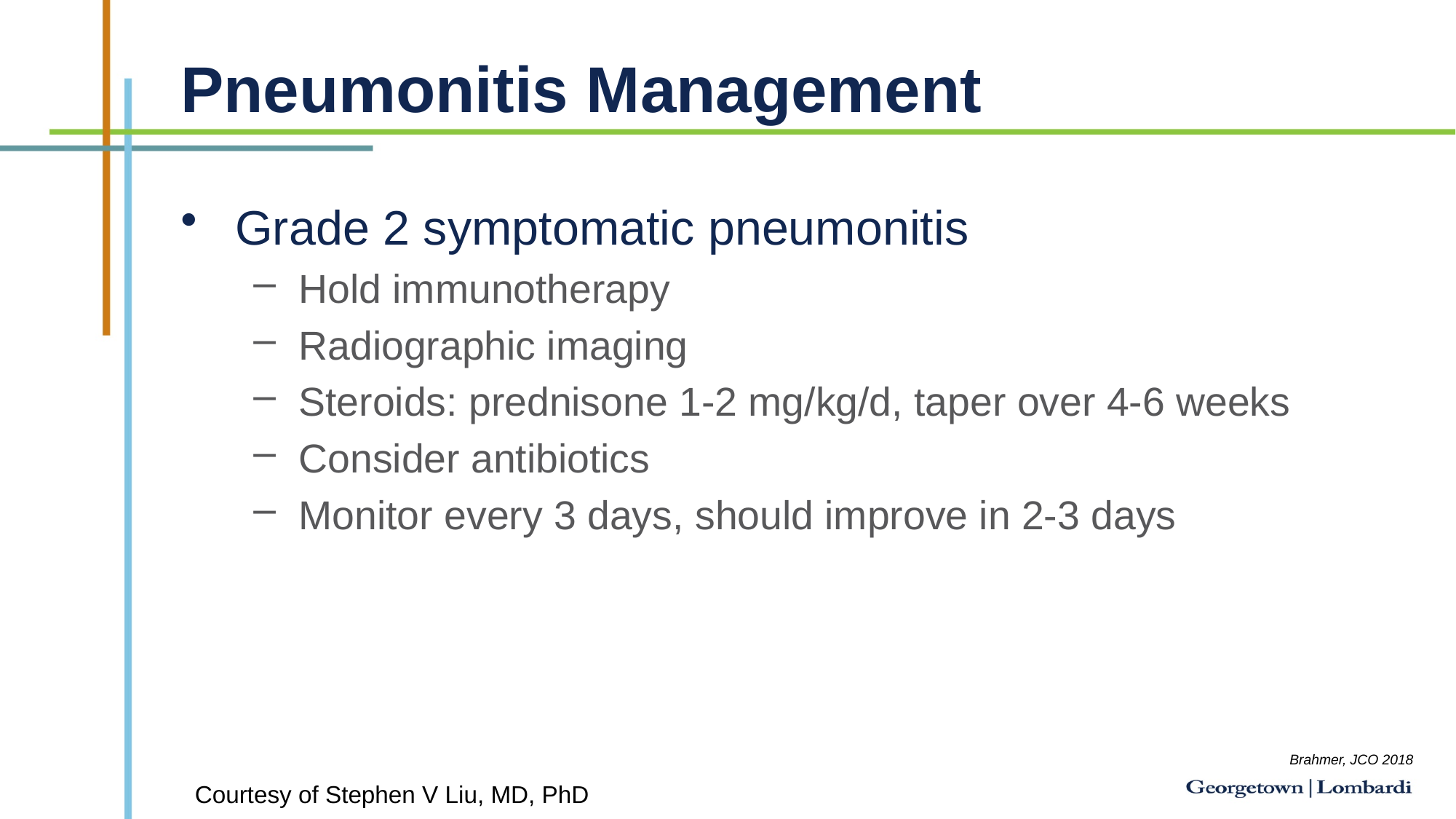

# Pneumonitis Management
Grade 2 symptomatic pneumonitis
Hold immunotherapy
Radiographic imaging
Steroids: prednisone 1-2 mg/kg/d, taper over 4-6 weeks
Consider antibiotics
Monitor every 3 days, should improve in 2-3 days

Brahmer, JCO 2018
Courtesy of Stephen V Liu, MD, PhD